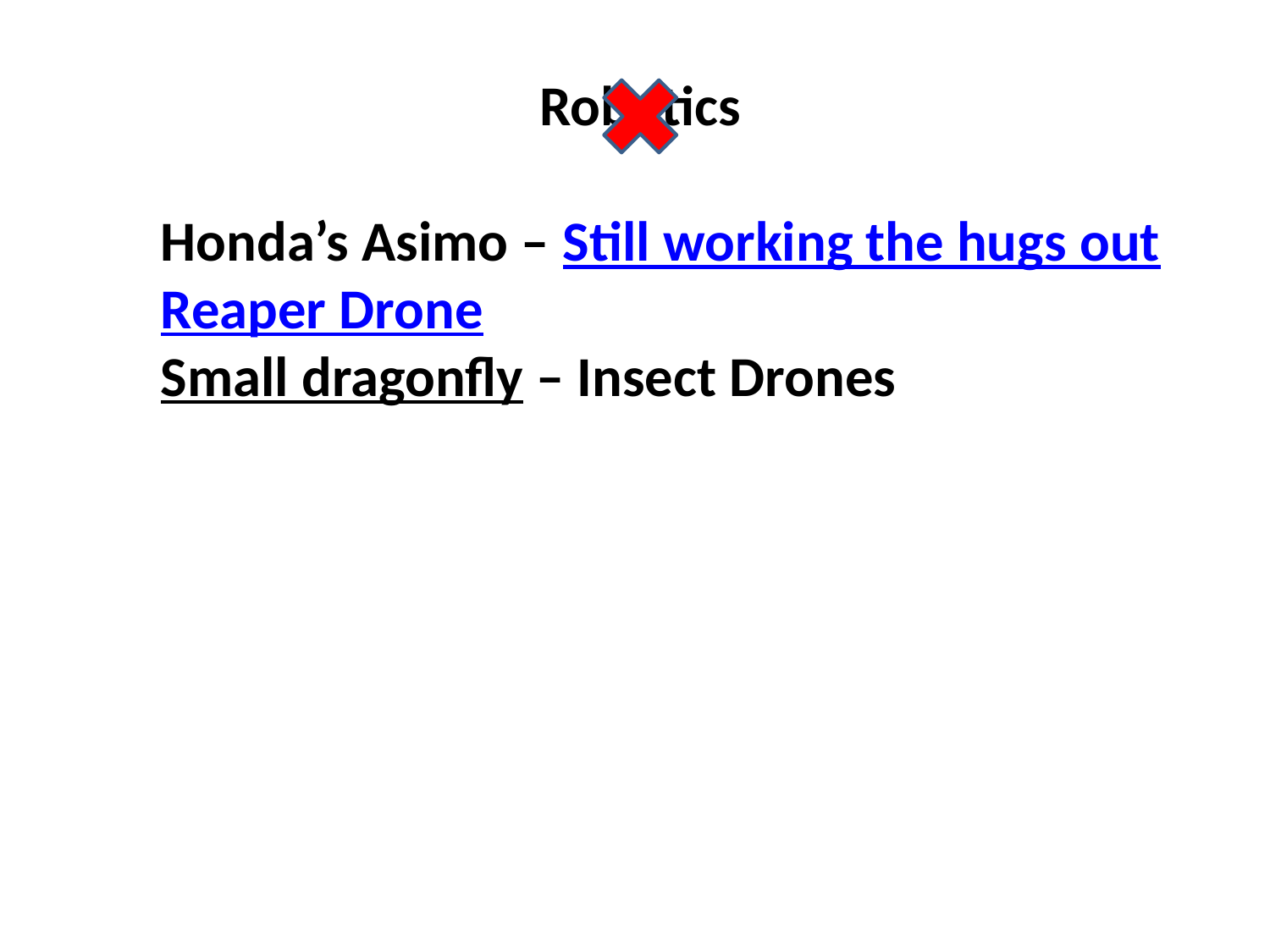

Robotics

Honda’s Asimo – Still working the hugs out
Reaper Drone
Small dragonfly – Insect Drones